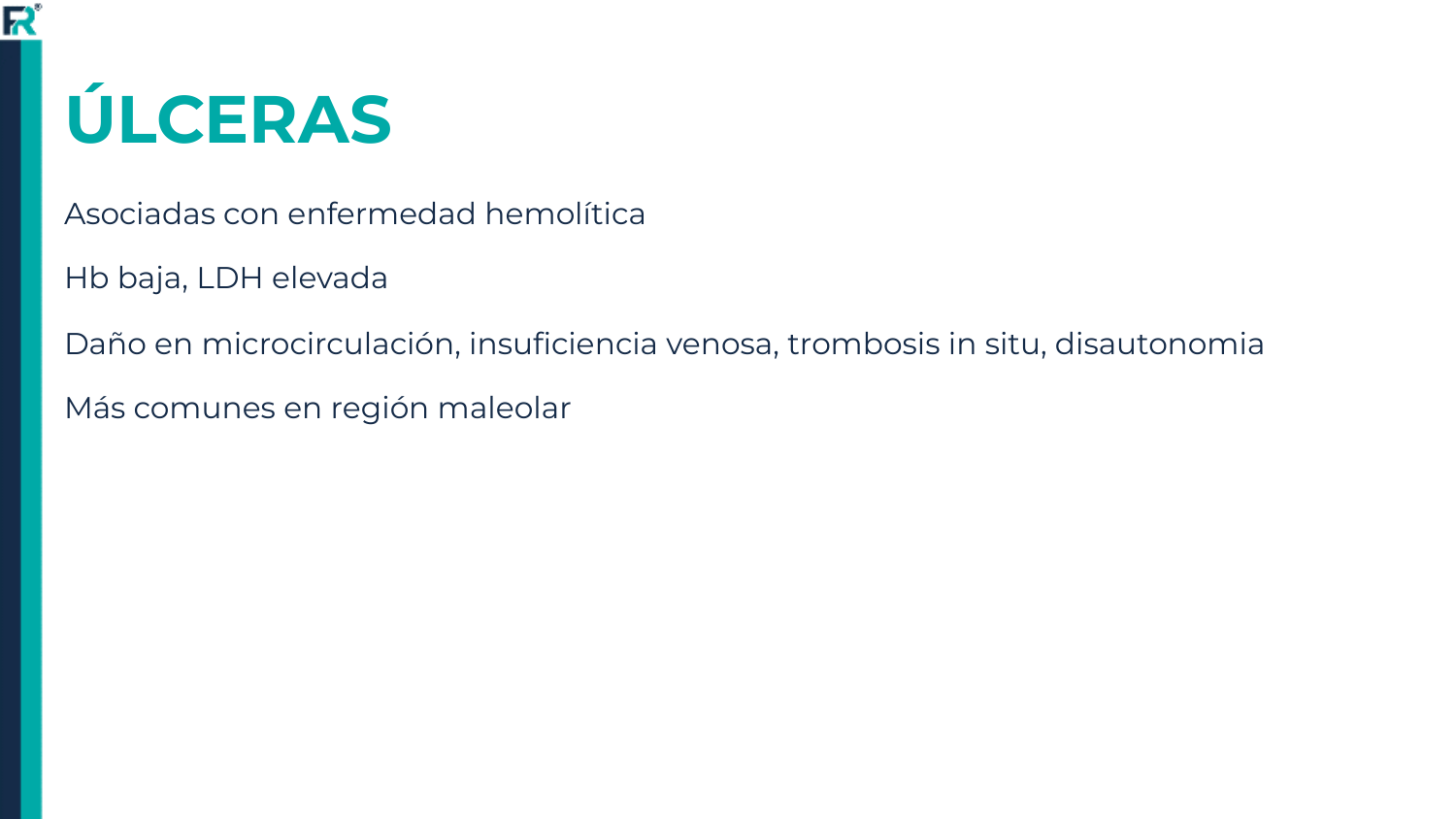

# ÚLCERAS
Asociadas con enfermedad hemolítica
Hb baja, LDH elevada
Daño en microcirculación, insuficiencia venosa, trombosis in situ, disautonomia
Más comunes en región maleolar